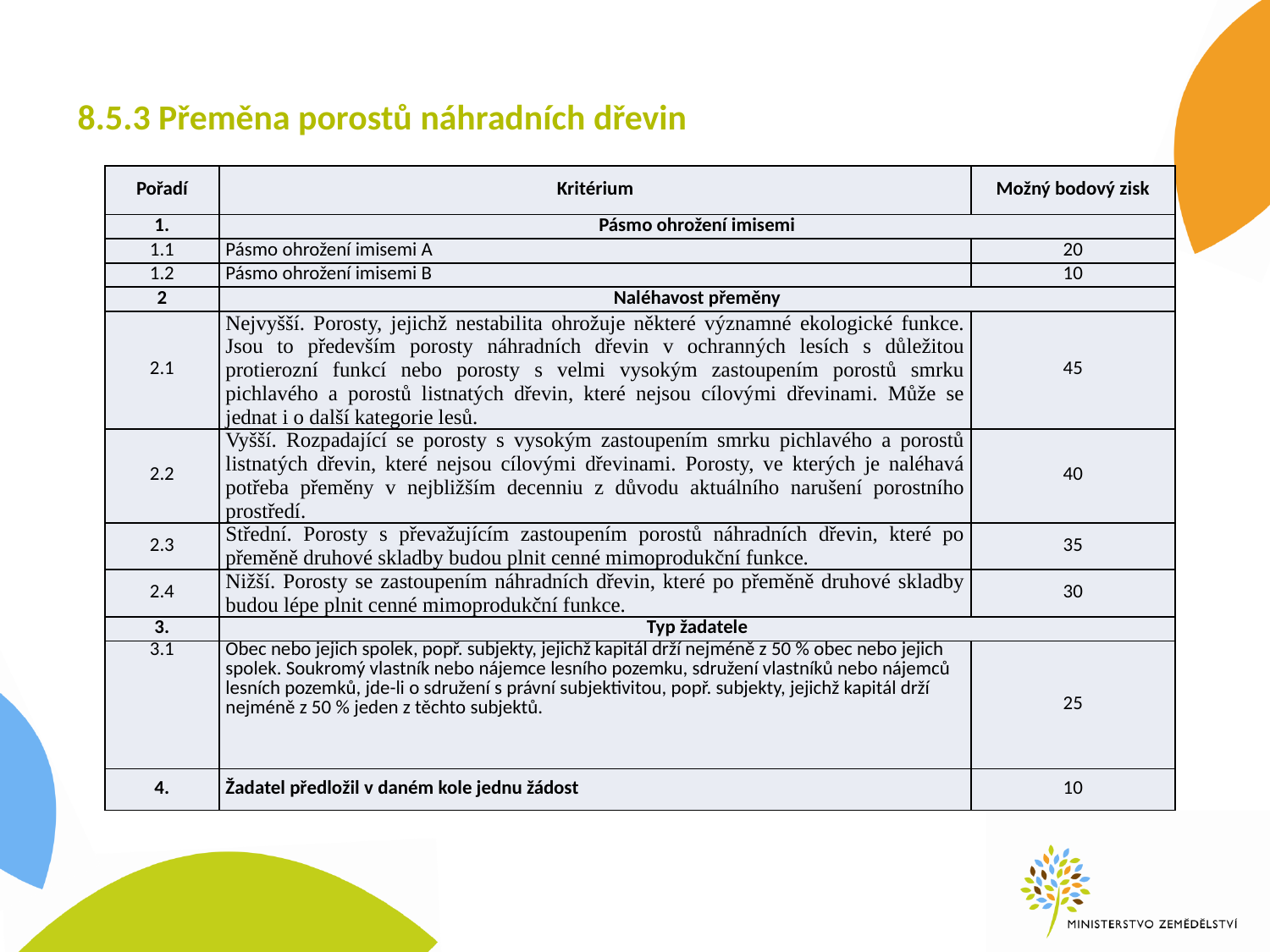

# 8.5.3 Přeměna porostů náhradních dřevin
| Pořadí | Kritérium | Možný bodový zisk |
| --- | --- | --- |
| 1. | Pásmo ohrožení imisemi |  |
| 1.1 | Pásmo ohrožení imisemi A | 20 |
| 1.2 | Pásmo ohrožení imisemi B | 10 |
| 2 | Naléhavost přeměny |  |
| 2.1 | Nejvyšší. Porosty, jejichž nestabilita ohrožuje některé významné ekologické funkce. Jsou to především porosty náhradních dřevin v ochranných lesích s důležitou protierozní funkcí nebo porosty s velmi vysokým zastoupením porostů smrku pichlavého a porostů listnatých dřevin, které nejsou cílovými dřevinami. Může se jednat i o další kategorie lesů. | 45 |
| 2.2 | Vyšší. Rozpadající se porosty s vysokým zastoupením smrku pichlavého a porostů listnatých dřevin, které nejsou cílovými dřevinami. Porosty, ve kterých je naléhavá potřeba přeměny v nejbližším decenniu z důvodu aktuálního narušení porostního prostředí. | 40 |
| 2.3 | Střední. Porosty s převažujícím zastoupením porostů náhradních dřevin, které po přeměně druhové skladby budou plnit cenné mimoprodukční funkce. | 35 |
| 2.4 | Nižší. Porosty se zastoupením náhradních dřevin, které po přeměně druhové skladby budou lépe plnit cenné mimoprodukční funkce. | 30 |
| 3. | Typ žadatele |  |
| 3.1 | Obec nebo jejich spolek, popř. subjekty, jejichž kapitál drží nejméně z 50 % obec nebo jejich spolek. Soukromý vlastník nebo nájemce lesního pozemku, sdružení vlastníků nebo nájemců lesních pozemků, jde-li o sdružení s právní subjektivitou, popř. subjekty, jejichž kapitál drží nejméně z 50 % jeden z těchto subjektů. | 25 |
| 4. | Žadatel předložil v daném kole jednu žádost | 10 |